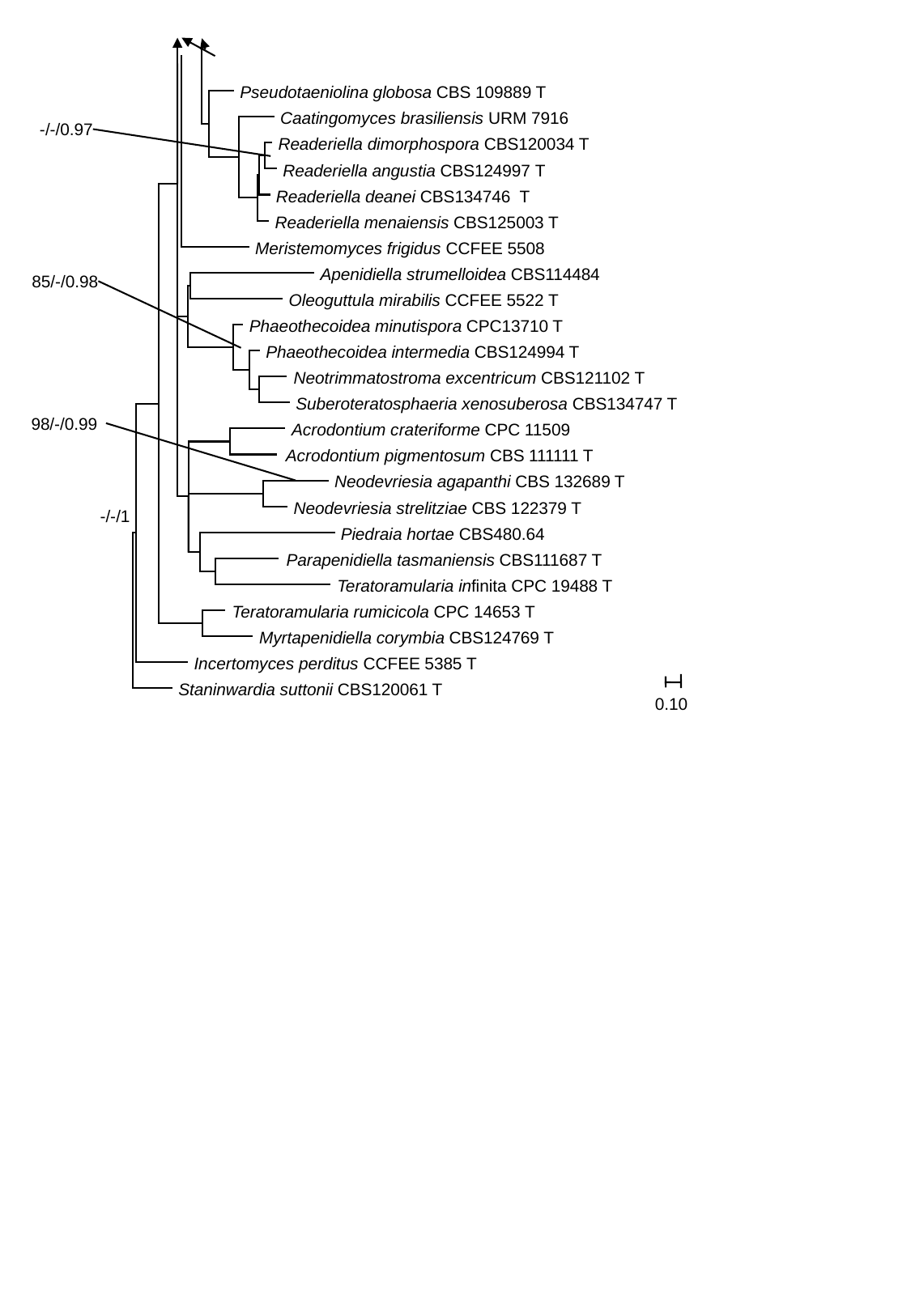

Pseudotaeniolina globosa CBS 109889 T

 Caatingomyces brasiliensis URM 7916

 Readeriella dimorphospora CBS120034 T

 Readeriella angustia CBS124997 T

 Readeriella deanei CBS134746  T

 Readeriella menaiensis CBS125003 T
 Meristemomyces frigidus CCFEE 5508
 Apenidiella strumelloidea CBS114484

 Oleoguttula mirabilis CCFEE 5522 T
 Phaeothecoidea minutispora CPC13710 T

 Phaeothecoidea intermedia CBS124994 T

 Neotrimmatostroma excentricum CBS121102 T

 Suberoteratosphaeria xenosuberosa CBS134747 T
 Acrodontium crateriforme CPC 11509

 Acrodontium pigmentosum CBS 111111 T
 Neodevriesia agapanthi CBS 132689 T

 Neodevriesia strelitziae CBS 122379 T

 Piedraia hortae CBS480.64

 Parapenidiella tasmaniensis CBS111687 T

 Teratoramularia infinita CPC 19488 T

-/-/0.97

85/-/0.98

98/-/0.99
-/-/1

 Teratoramularia rumicicola CPC 14653 T

 Myrtapenidiella corymbia CBS124769 T
 Incertomyces perditus CCFEE 5385 T

 Staninwardia suttonii CBS120061 T

0.10